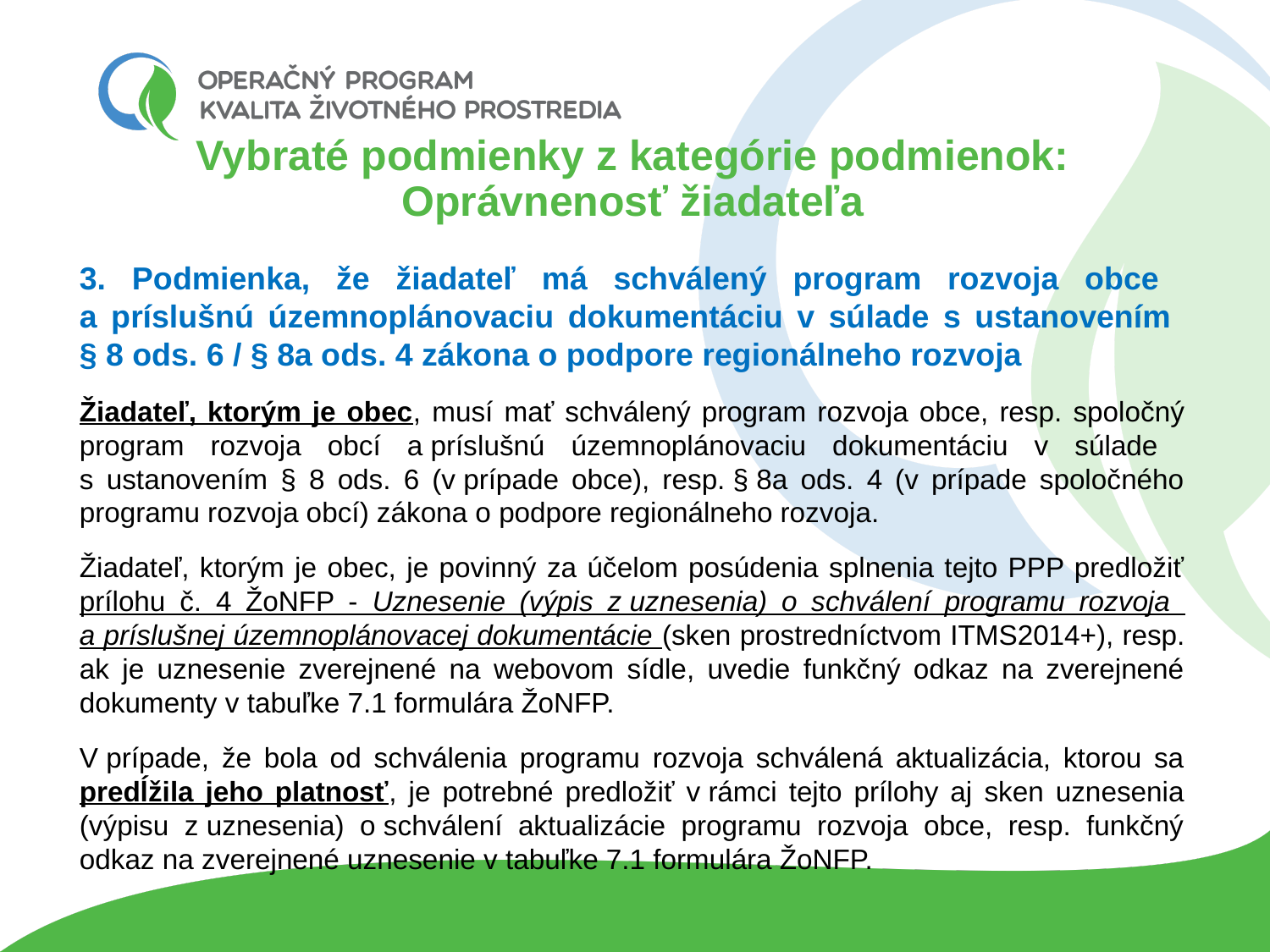

# Vybraté podmienky z kategórie podmienok: Oprávnenosť žiadateľa
3. Podmienka, že žiadateľ má schválený program rozvoja obce
a príslušnú územnoplánovaciu dokumentáciu v súlade s ustanovením
§ 8 ods. 6 / § 8a ods. 4 zákona o podpore regionálneho rozvoja

Žiadateľ, ktorým je obec, musí mať schválený program rozvoja obce, resp. spoločný program rozvoja obcí a príslušnú územnoplánovaciu dokumentáciu v súlade
s ustanovením § 8 ods. 6 (v prípade obce), resp. § 8a ods. 4 (v prípade spoločného programu rozvoja obcí) zákona o podpore regionálneho rozvoja.

Žiadateľ, ktorým je obec, je povinný za účelom posúdenia splnenia tejto PPP predložiť prílohu č. 4 ŽoNFP - Uznesenie (výpis z uznesenia) o schválení programu rozvoja
a príslušnej územnoplánovacej dokumentácie (sken prostredníctvom ITMS2014+), resp. ak je uznesenie zverejnené na webovom sídle, uvedie funkčný odkaz na zverejnené dokumenty v tabuľke 7.1 formulára ŽoNFP.

V prípade, že bola od schválenia programu rozvoja schválená aktualizácia, ktorou sa predĺžila jeho platnosť, je potrebné predložiť v rámci tejto prílohy aj sken uznesenia (výpisu z uznesenia) o schválení aktualizácie programu rozvoja obce, resp. funkčný odkaz na zverejnené uznesenie v tabuľke 7.1 formulára ŽoNFP.